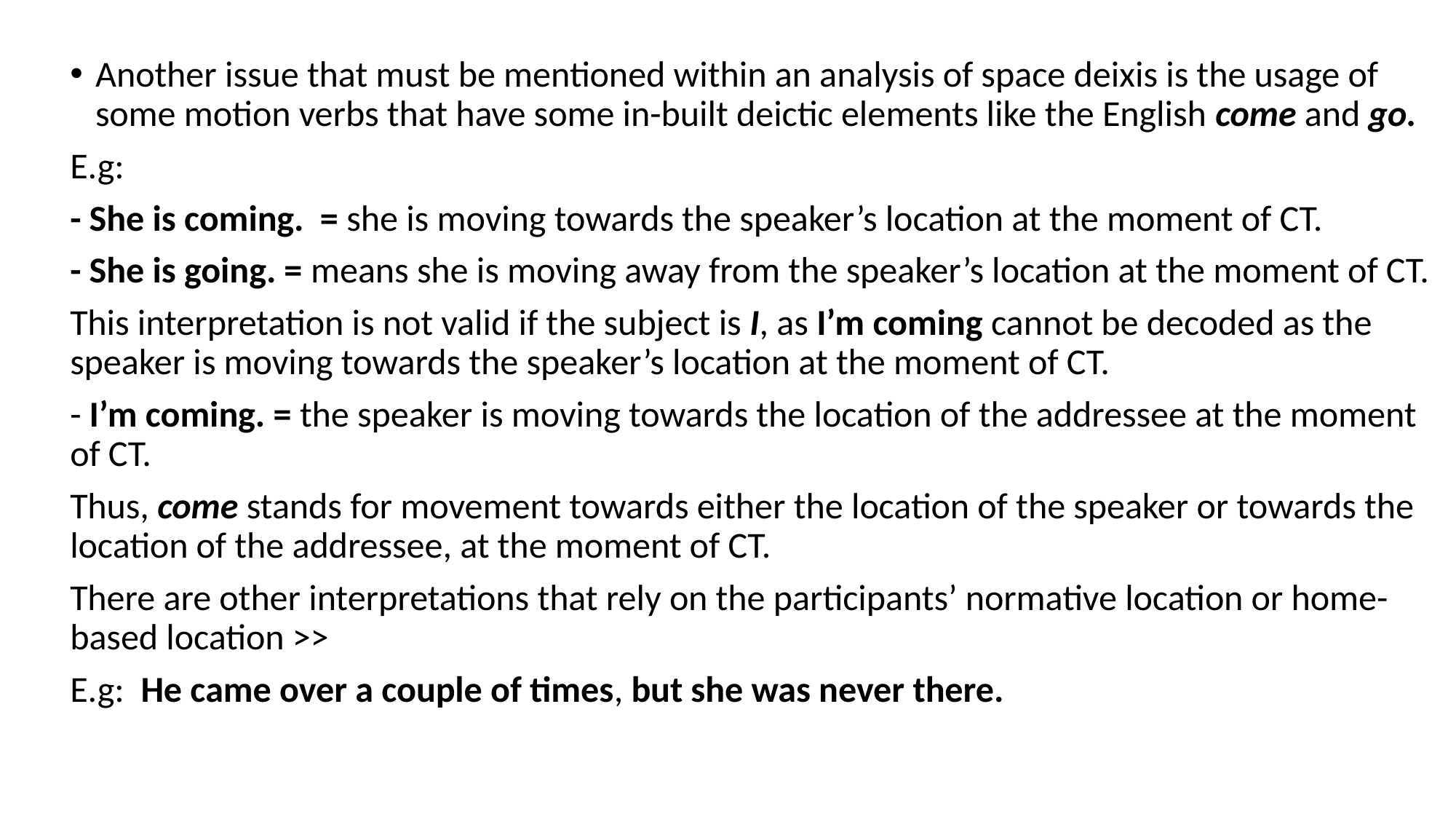

Another issue that must be mentioned within an analysis of space deixis is the usage of some motion verbs that have some in-built deictic elements like the English come and go.
E.g:
- She is coming.  = she is moving towards the speaker’s location at the moment of CT.
- She is going. = means she is moving away from the speaker’s location at the moment of CT.
This interpretation is not valid if the subject is I, as I’m coming cannot be decoded as the speaker is moving towards the speaker’s location at the moment of CT.
- I’m coming. = the speaker is moving towards the location of the addressee at the moment of CT.
Thus, come stands for movement towards either the location of the speaker or towards the location of the addressee, at the moment of CT.
There are other interpretations that rely on the participants’ normative location or home-based location >>
E.g:  He came over a couple of times, but she was never there.